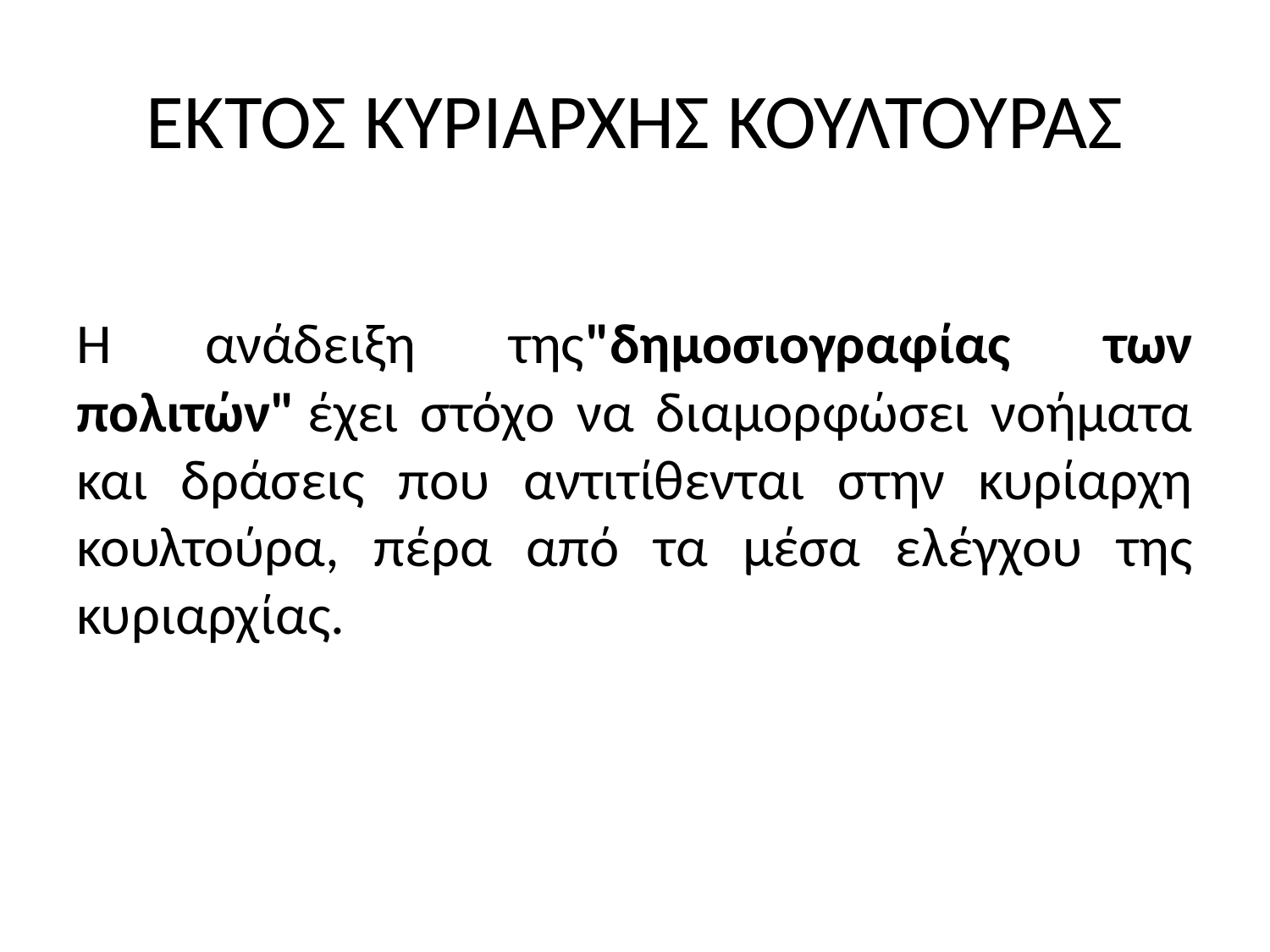

# ΕΚΤΟΣ ΚΥΡΙΑΡΧΗΣ ΚΟΥΛΤΟΥΡΑΣ

Η ανάδειξη της"δημοσιογραφίας των πολιτών" έχει στόχο να διαμορφώσει νοήματα και δράσεις που αντιτίθενται στην κυρίαρχη κουλτούρα, πέρα από τα μέσα ελέγχου της κυριαρχίας.